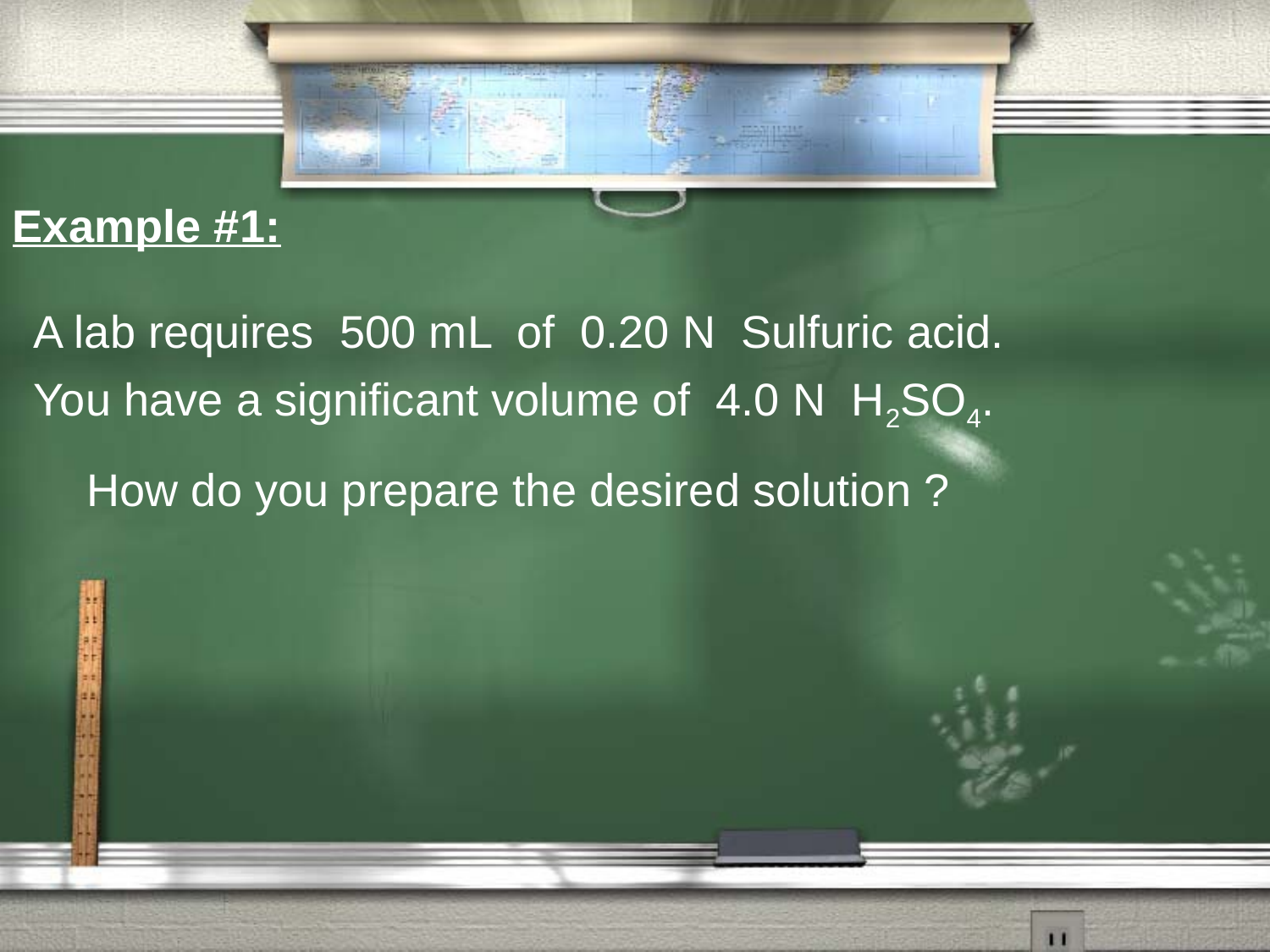

Example #1:
A lab requires  500 mL  of  0.20 N  Sulfuric acid.
You have a significant volume of  4.0 N  H2SO4.
How do you prepare the desired solution ?